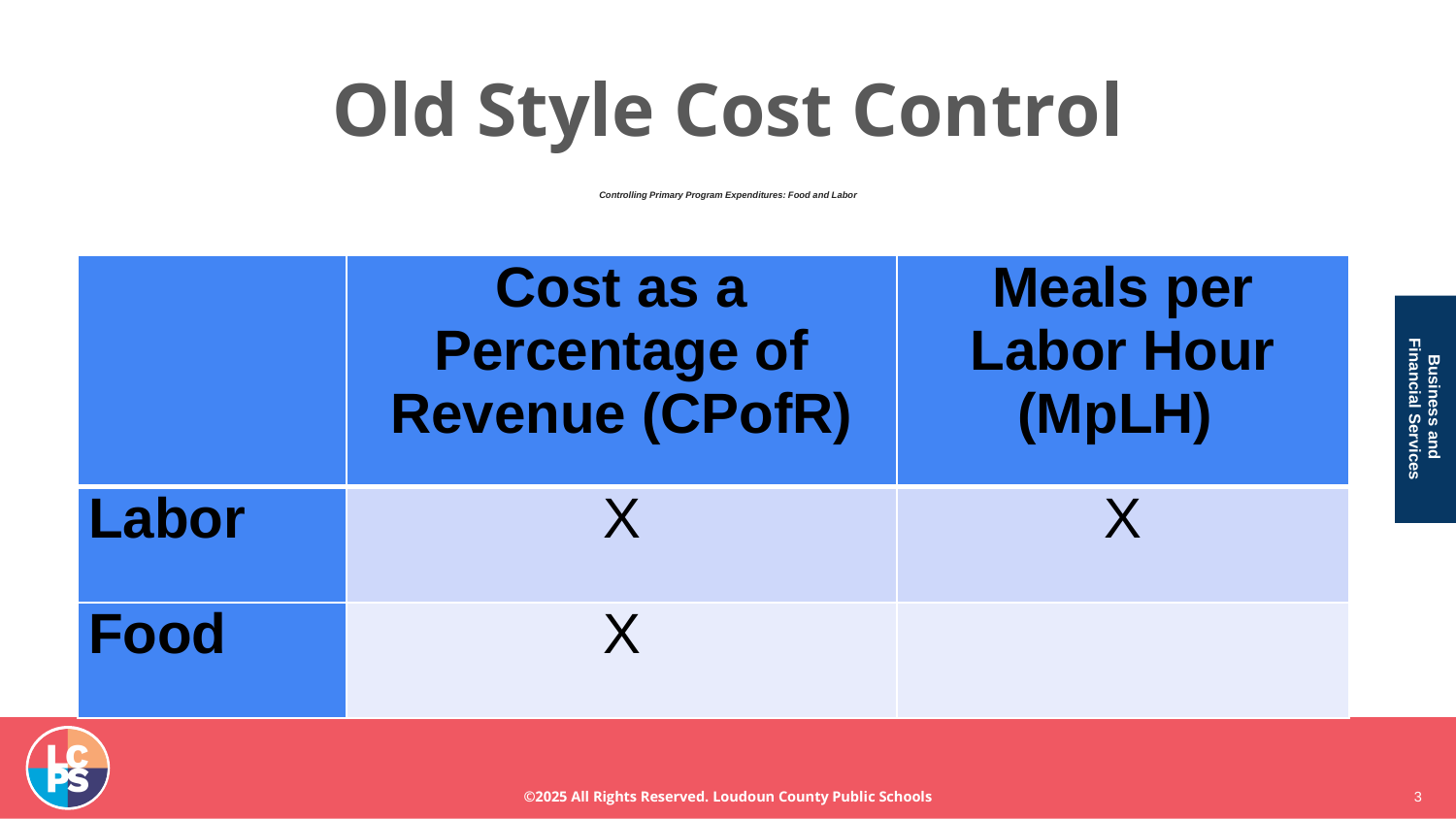

# Old Style Cost Control
Controlling Primary Program Expenditures: Food and Labor
|  | Cost as a Percentage of Revenue (CPofR) | Meals per Labor Hour (MpLH) |
| --- | --- | --- |
| Labor | X | X |
| Food | X |  |
3